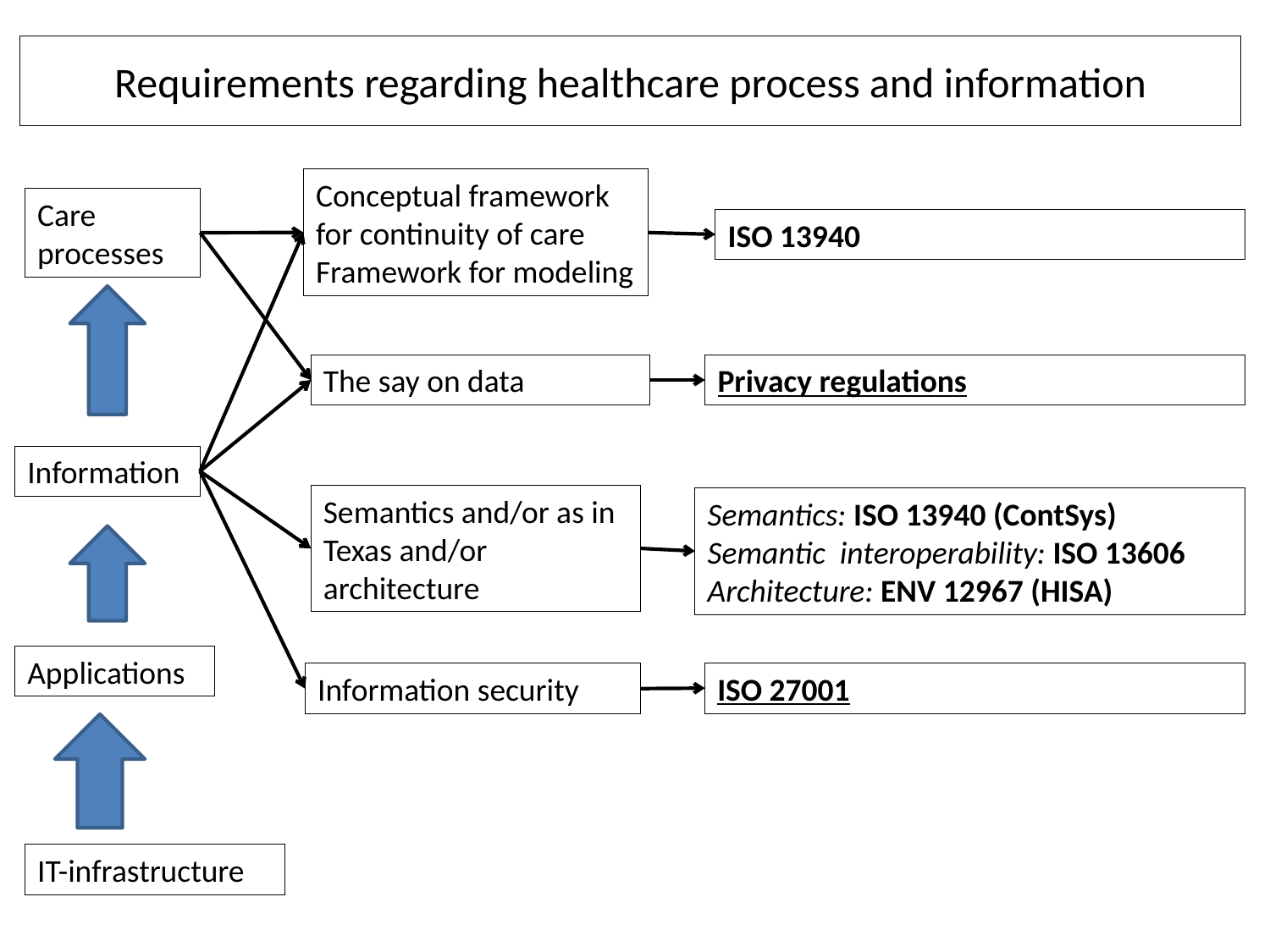

# Requirements regarding healthcare process and information
Conceptual framework for continuity of care
Framework for modeling
Care processes
ISO 13940

The say on data
Privacy regulations
Information
Semantics and/or as in Texas and/or architecture
Semantics: ISO 13940 (ContSys)
Semantic  interoperability: ISO 13606
Architecture: ENV 12967 (HISA)

Applications
ISO 27001
Information security

IT-infrastructure